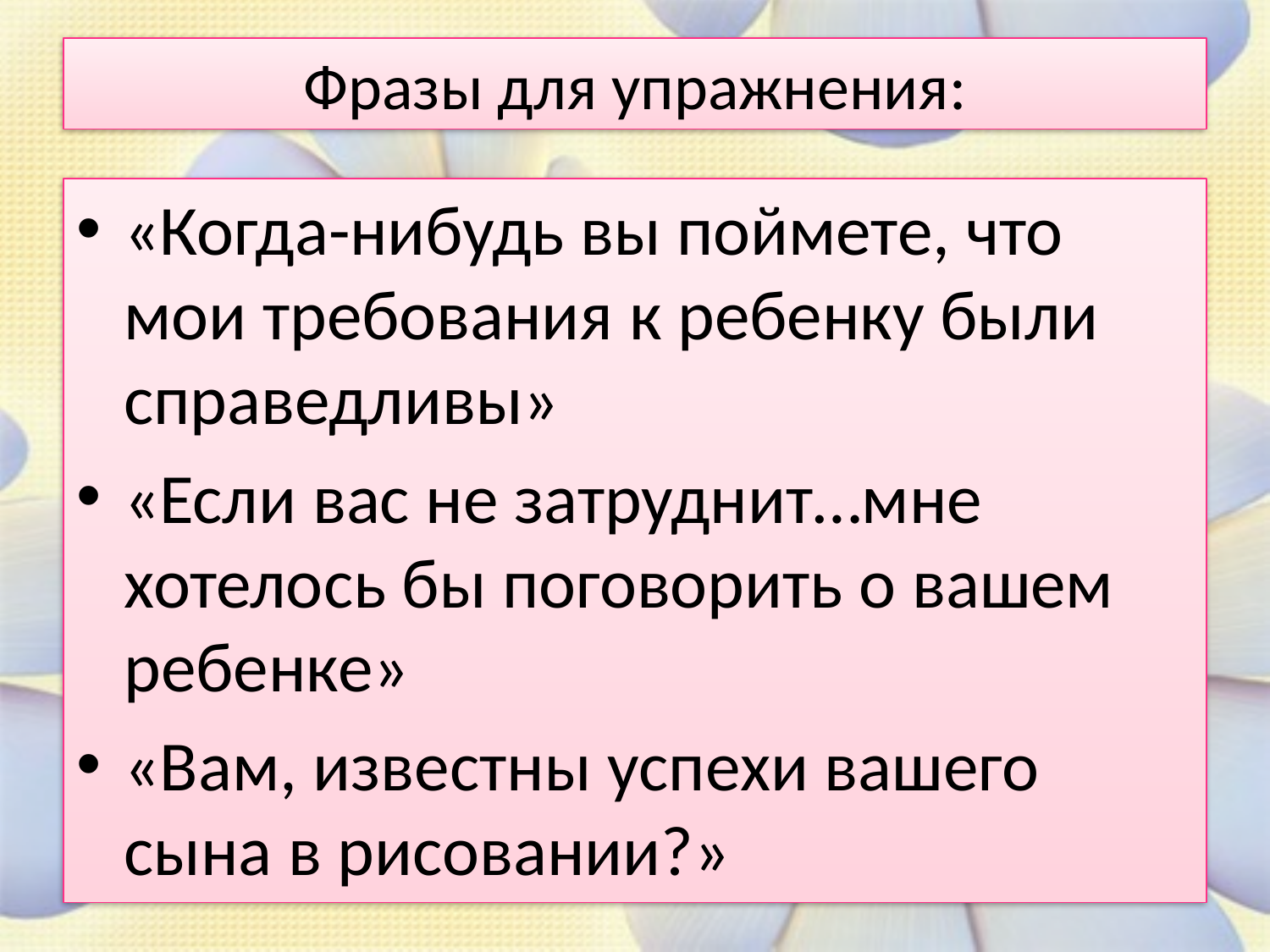

# Фразы для упражнения:
«Когда-нибудь вы поймете, что мои требования к ребенку были справедливы»
«Если вас не затруднит…мне хотелось бы поговорить о вашем ребенке»
«Вам, известны успехи вашего сына в рисовании?»